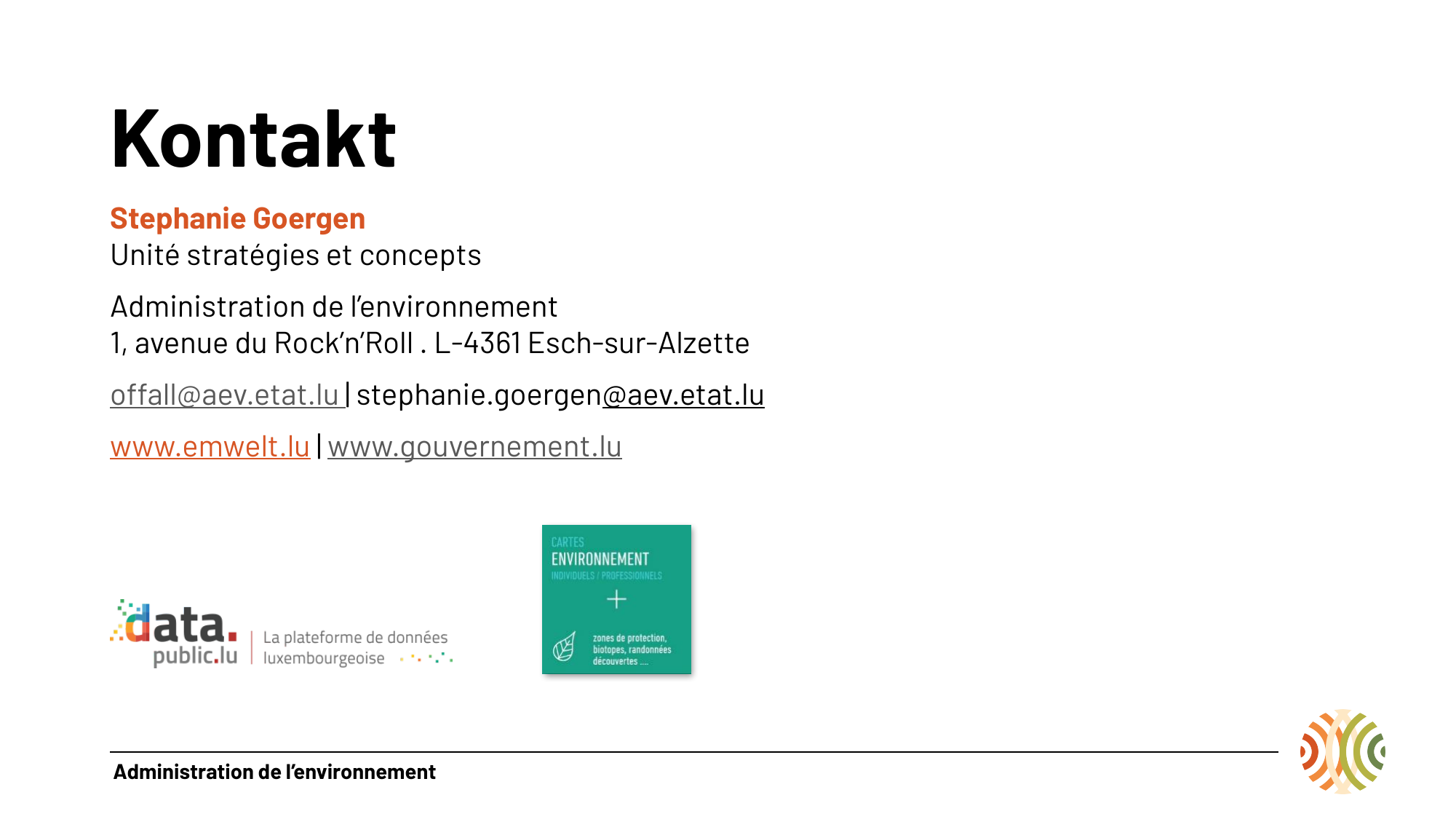

# Kontakt
Stephanie Goergen
Unité stratégies et concepts
Administration de l’environnement
1, avenue du Rock’n’Roll . L-4361 Esch-sur-Alzette
offall@aev.etat.lu | stephanie.goergen@aev.etat.lu
www.emwelt.lu | www.gouvernement.lu